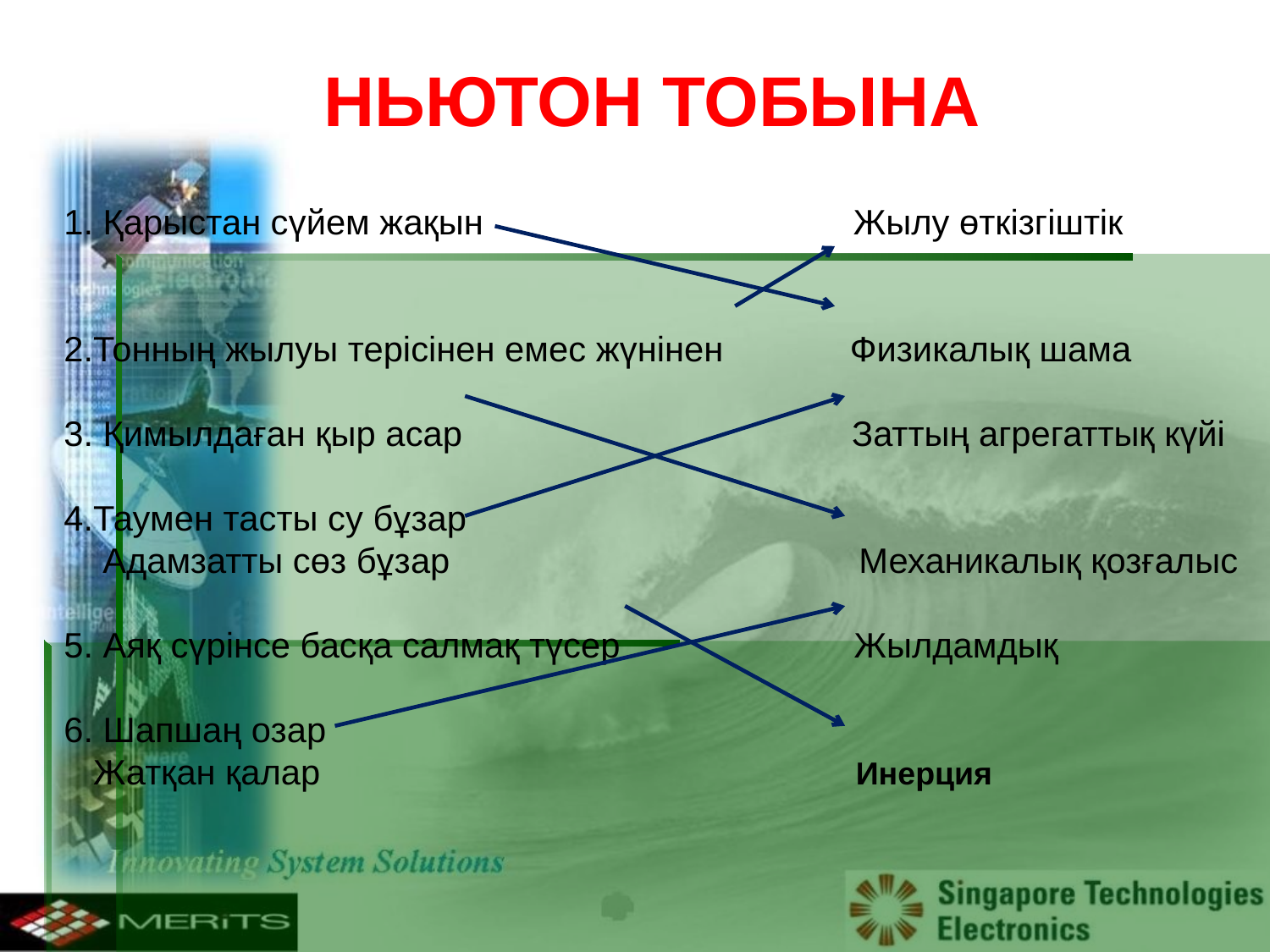

#
Ньютон тобына

1. Қарыстан сүйем жақын                                      Жылу өткізгіштік

2.Тонның жылуы терісінен емес жүнінен             Физикалық шама

3. Қимылдаған қыр асар                                        Заттың агрегаттық күйі

4.Таумен тасты су бұзар
    Адамзатты сөз бұзар                                          Механикалық қозғалыс

5. Аяқ сүрінсе басқа салмақ түсер                        Жылдамдық

6. Шапшаң озар
   Жатқан қалар                                                       Инерция